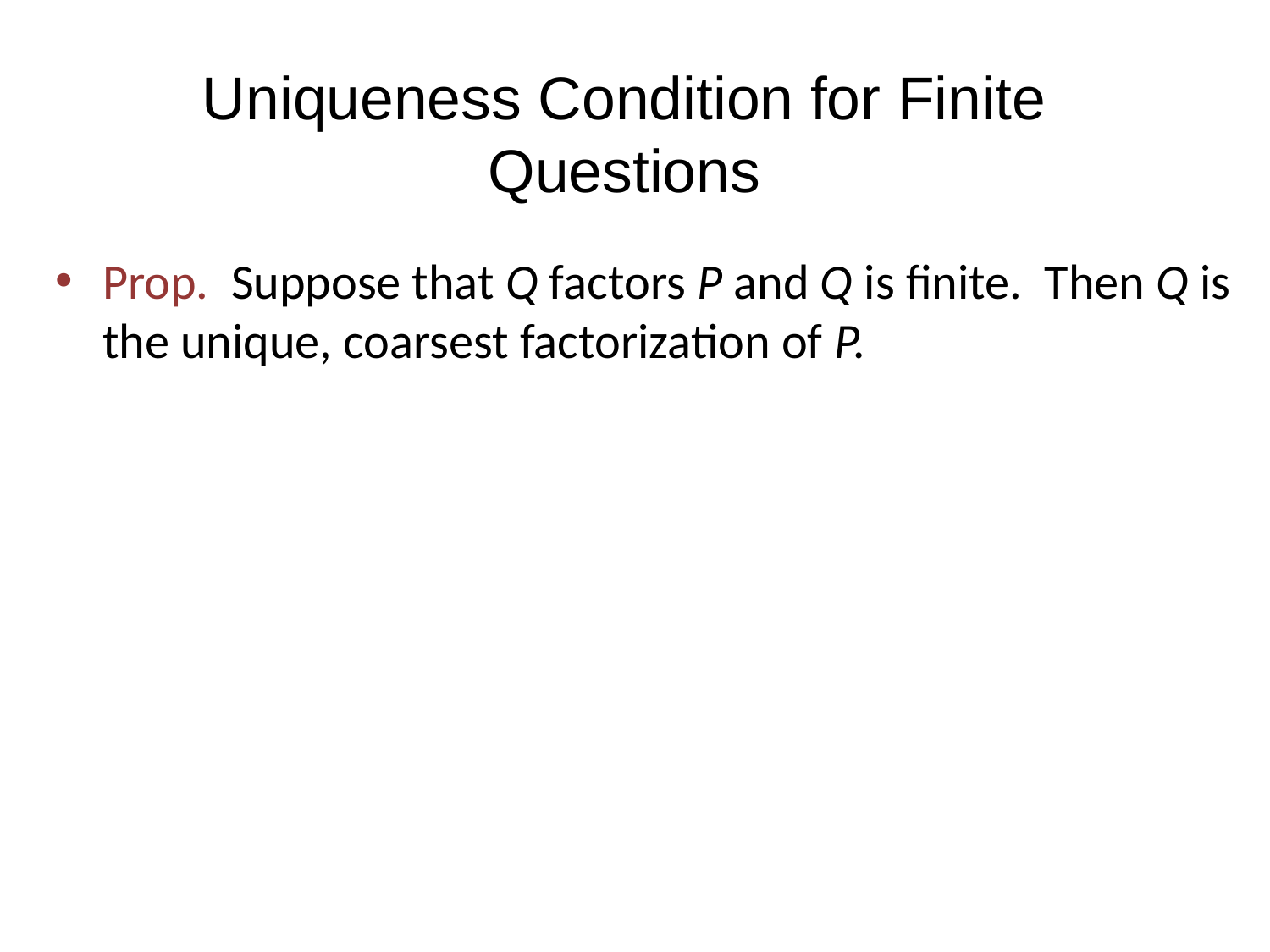

# Uniqueness Condition for Finite Questions
Prop.  Suppose that Q factors P and Q is finite.  Then Q is the unique, coarsest factorization of P.